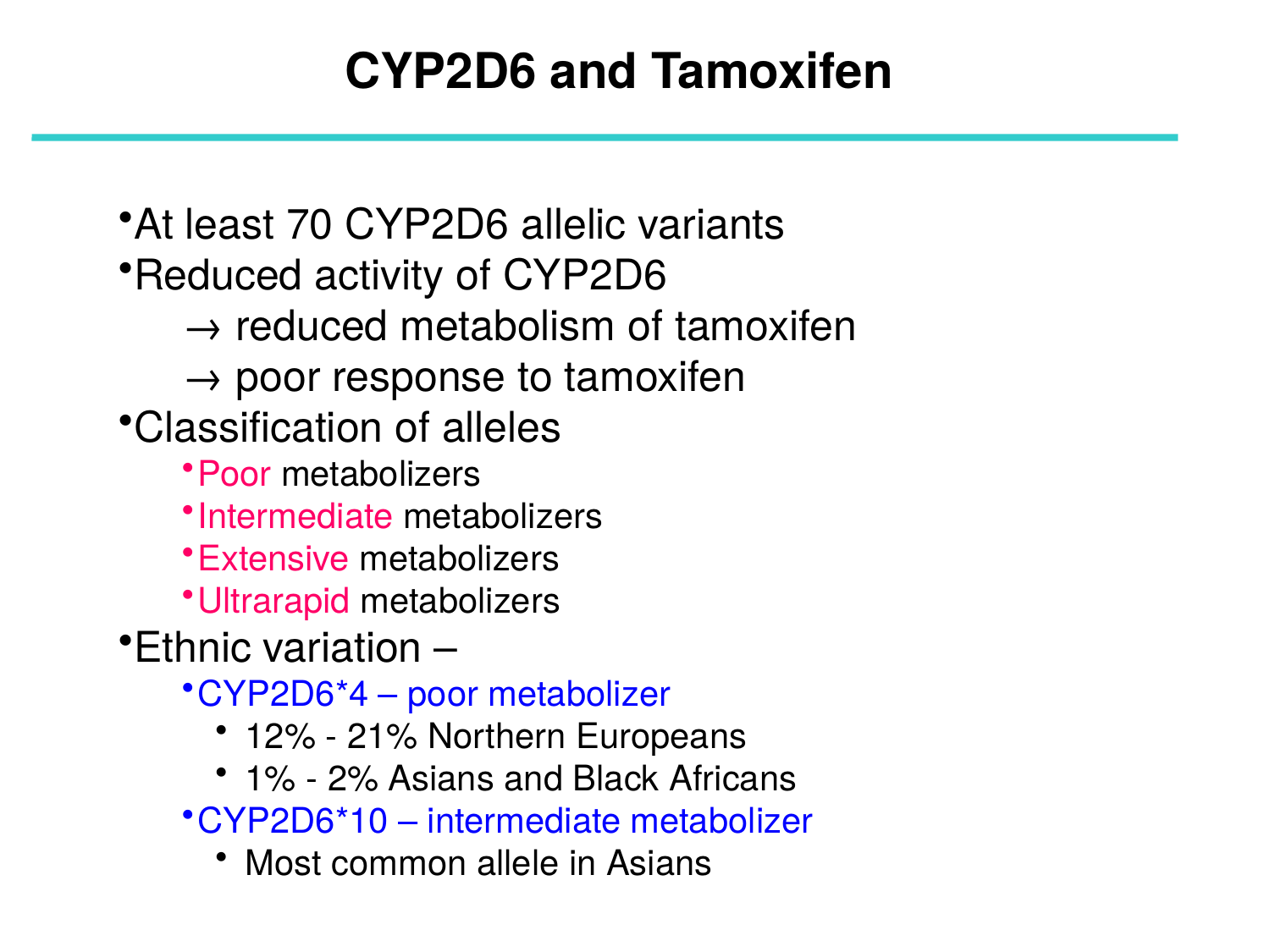

CYP2D6 and Tamoxifen

At least 70 CYP2D6 allelic variants
Reduced activity of CYP2D6
→ reduced metabolism of tamoxifen
→ poor response to tamoxifen
Classification of alleles
Poor metabolizers
Intermediate metabolizers
Extensive metabolizers
Ultrarapid metabolizers
Ethnic variation –
CYP2D6*4 – poor metabolizer
12% - 21% Northern Europeans
1% - 2% Asians and Black Africans
CYP2D6*10 – intermediate metabolizer
Most common allele in Asians